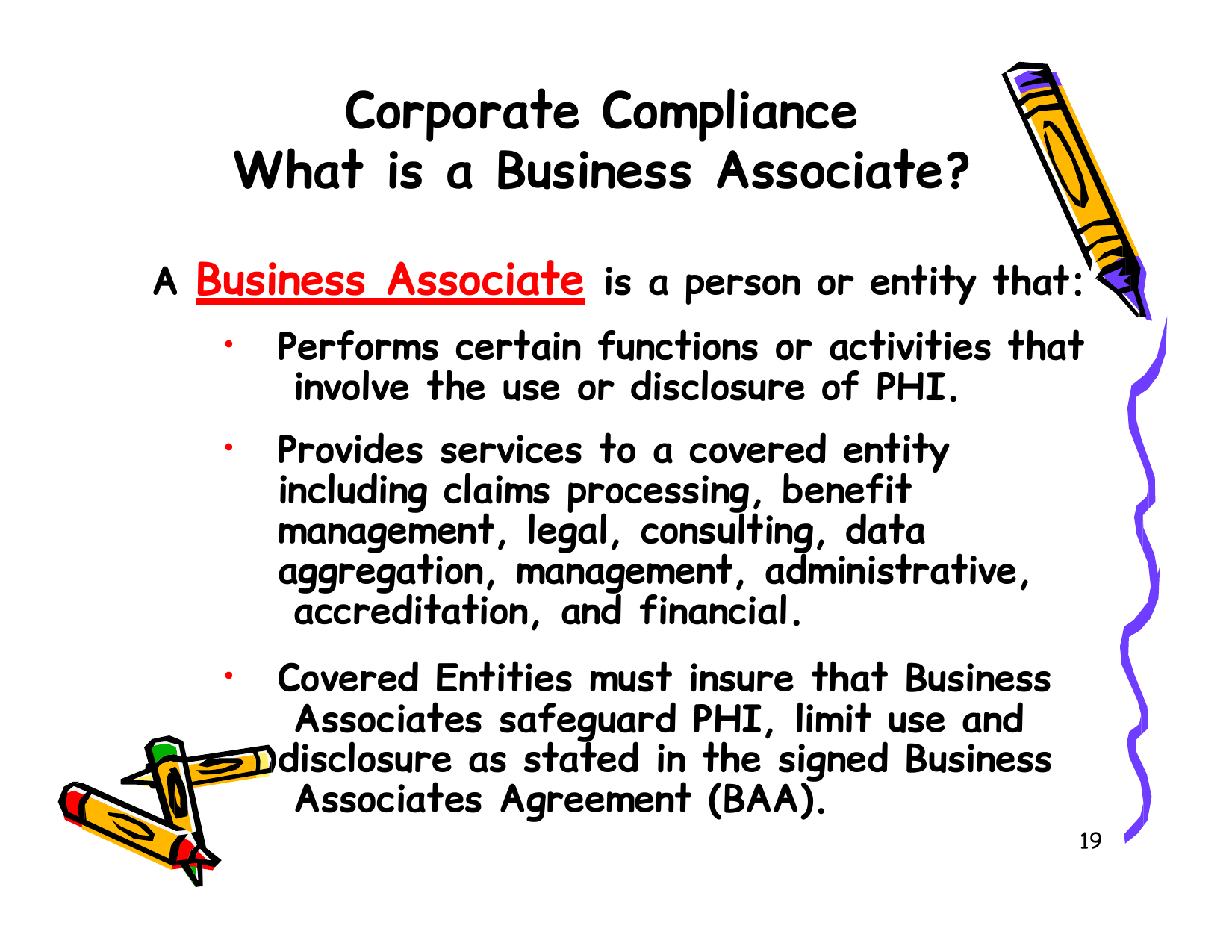

# Corporate Compliance  What is a Business Associate?

A Business Associate is a person or entity that:
Performs certain functions or activities that  involve the use or disclosure of PHI.
Provides services to a covered entity  including claims processing, benefit  management, legal, consulting, data  aggregation, management, administrative,  accreditation, and financial.
Covered Entities must insure that Business  Associates safeguard PHI, limit use and  disclosure as stated in the signed Business  Associates Agreement (BAA).
19